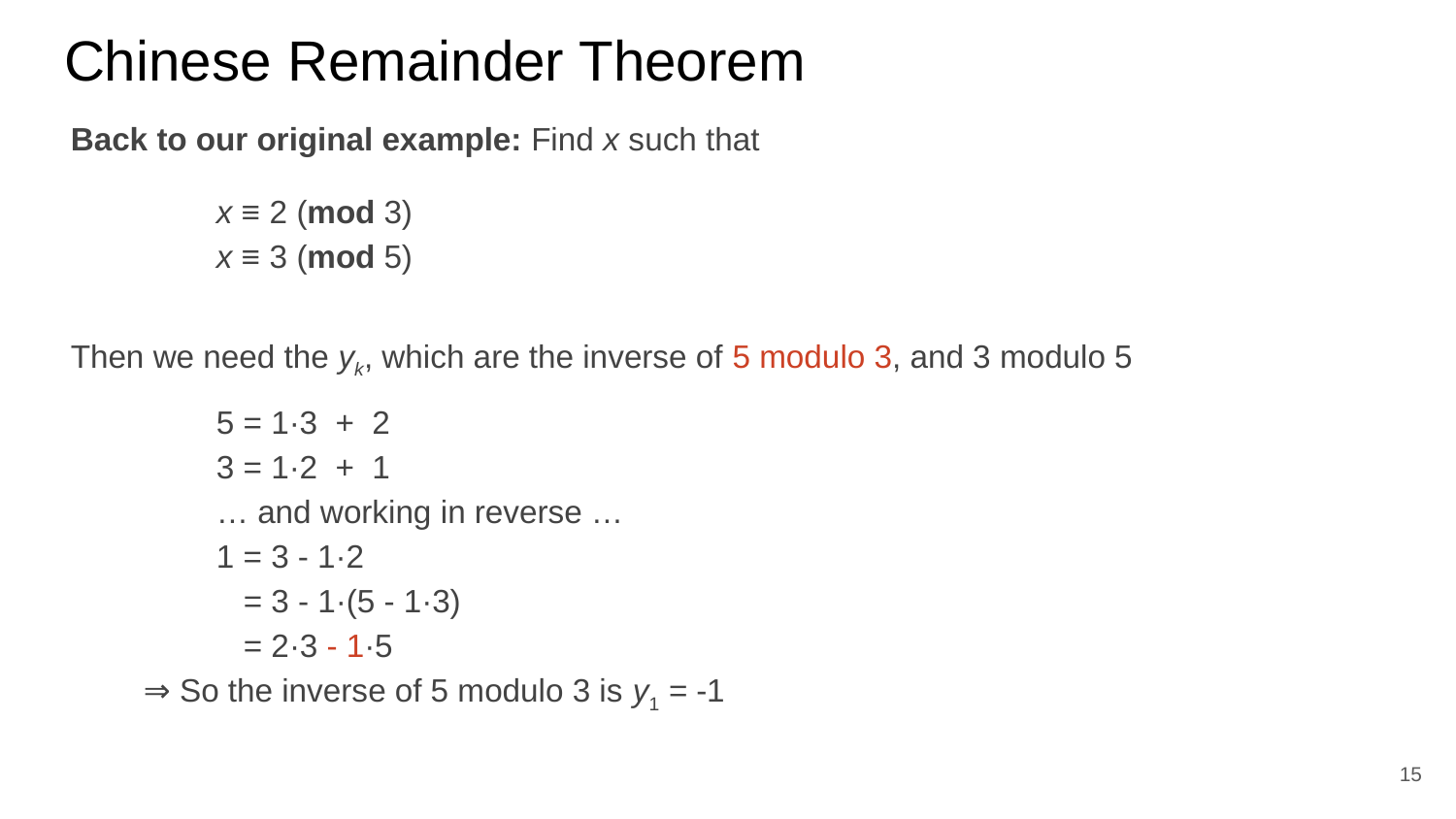

# Chinese Remainder Theorem
Back to our original example: Find x such that
	x ≡ 2 (mod 3)
	x ≡ 3 (mod 5)
Then we need the yk, which are the inverse of 5 modulo 3, and 3 modulo 5
5 = 1·3  +  2
3 = 1·2  +  1
… and working in reverse …
1 = 3 - 1·2
   = 3 - 1·(5 - 1·3)
   = 2·3 - 1·5
⇒ So the inverse of 5 modulo 3 is y1 = -1

15